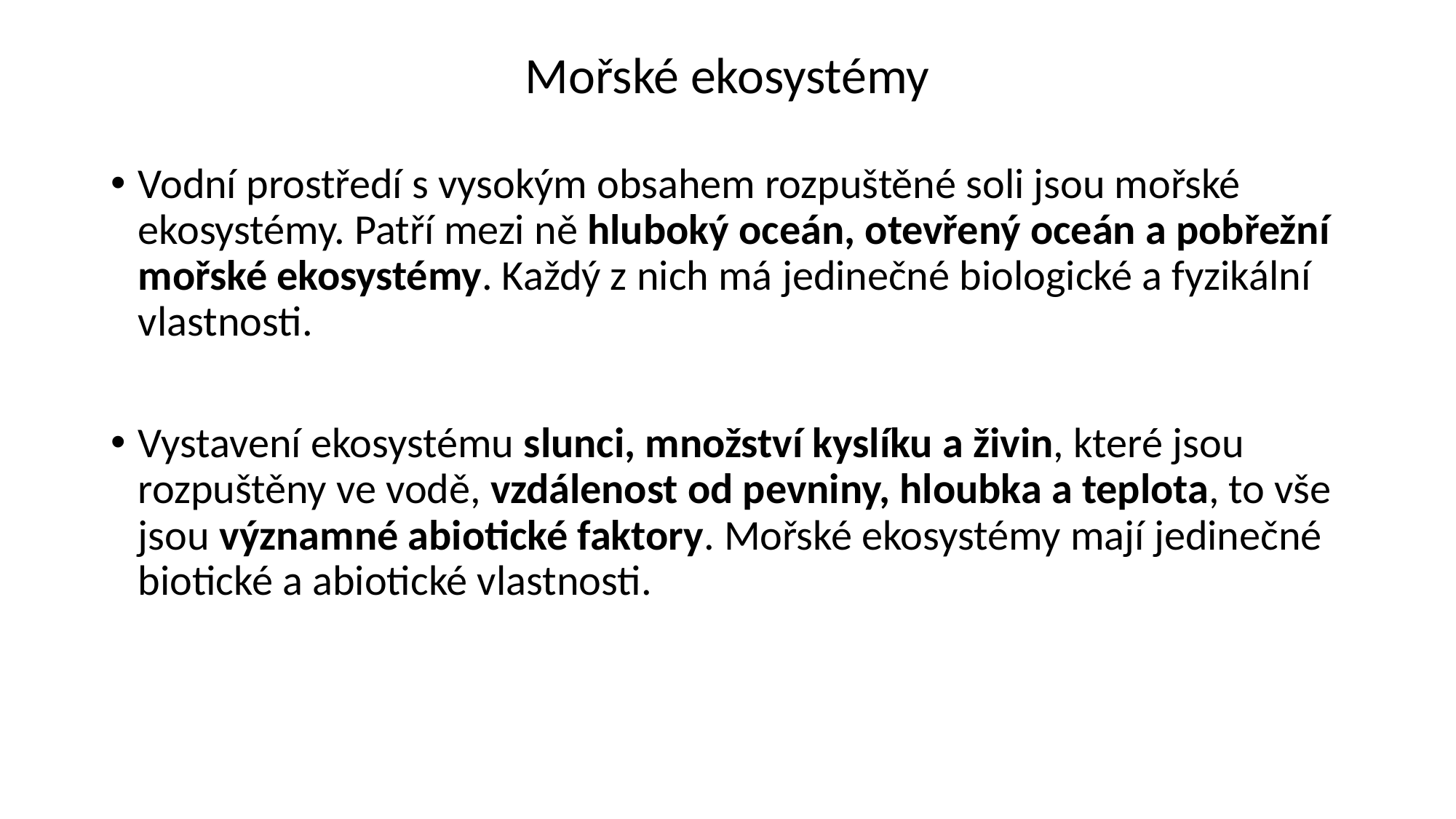

# Mořské ekosystémy
Vodní prostředí s vysokým obsahem rozpuštěné soli jsou mořské ekosystémy. Patří mezi ně hluboký oceán, otevřený oceán a pobřežní mořské ekosystémy. Každý z nich má jedinečné biologické a fyzikální vlastnosti.

Vystavení ekosystému slunci, množství kyslíku a živin, které jsou rozpuštěny ve vodě, vzdálenost od pevniny, hloubka a teplota, to vše jsou významné abiotické faktory. Mořské ekosystémy mají jedinečné biotické a abiotické vlastnosti.